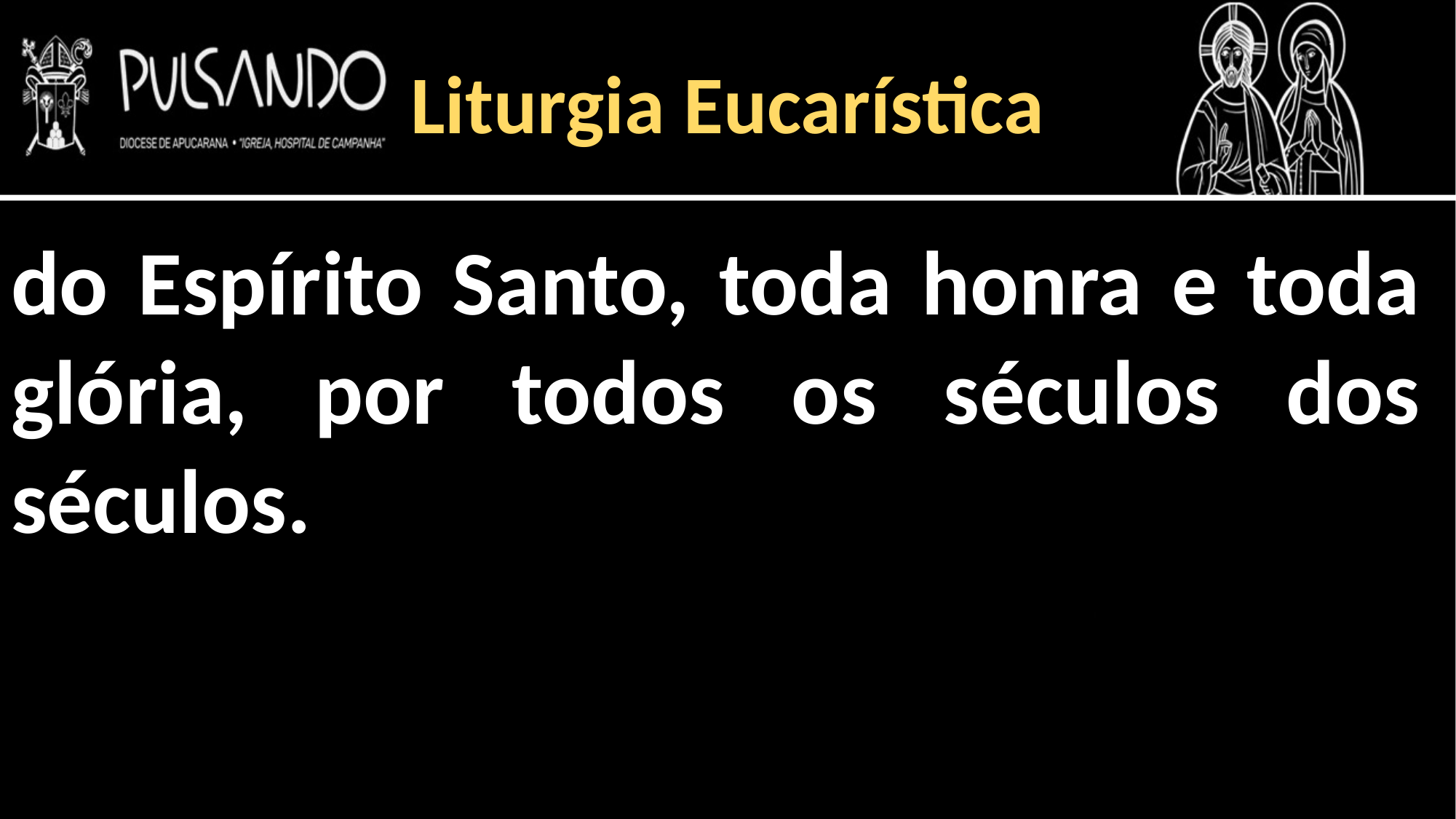

Liturgia Eucarística
do Espírito Santo, toda honra e toda glória, por todos os séculos dos séculos.